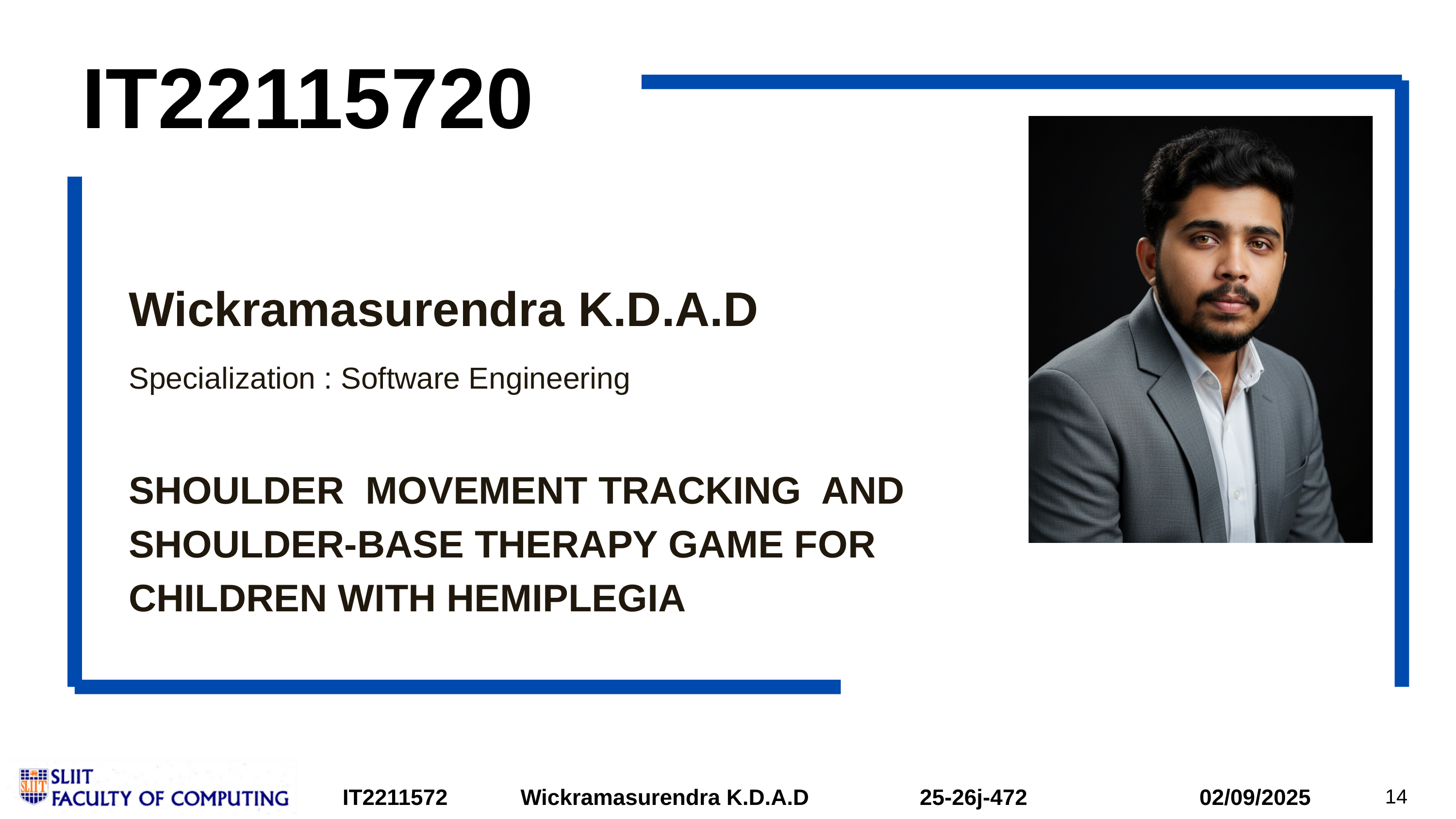

IT22115720

Wickramasurendra K.D.A.D
Specialization : Software Engineering
SHOULDER  MOVEMENT TRACKING  AND SHOULDER-BASE THERAPY GAME FOR CHILDREN WITH HEMIPLEGIA

IT22115720
Wickramasurendra K.D.A.D
25-26j-472
02/09/2025
14